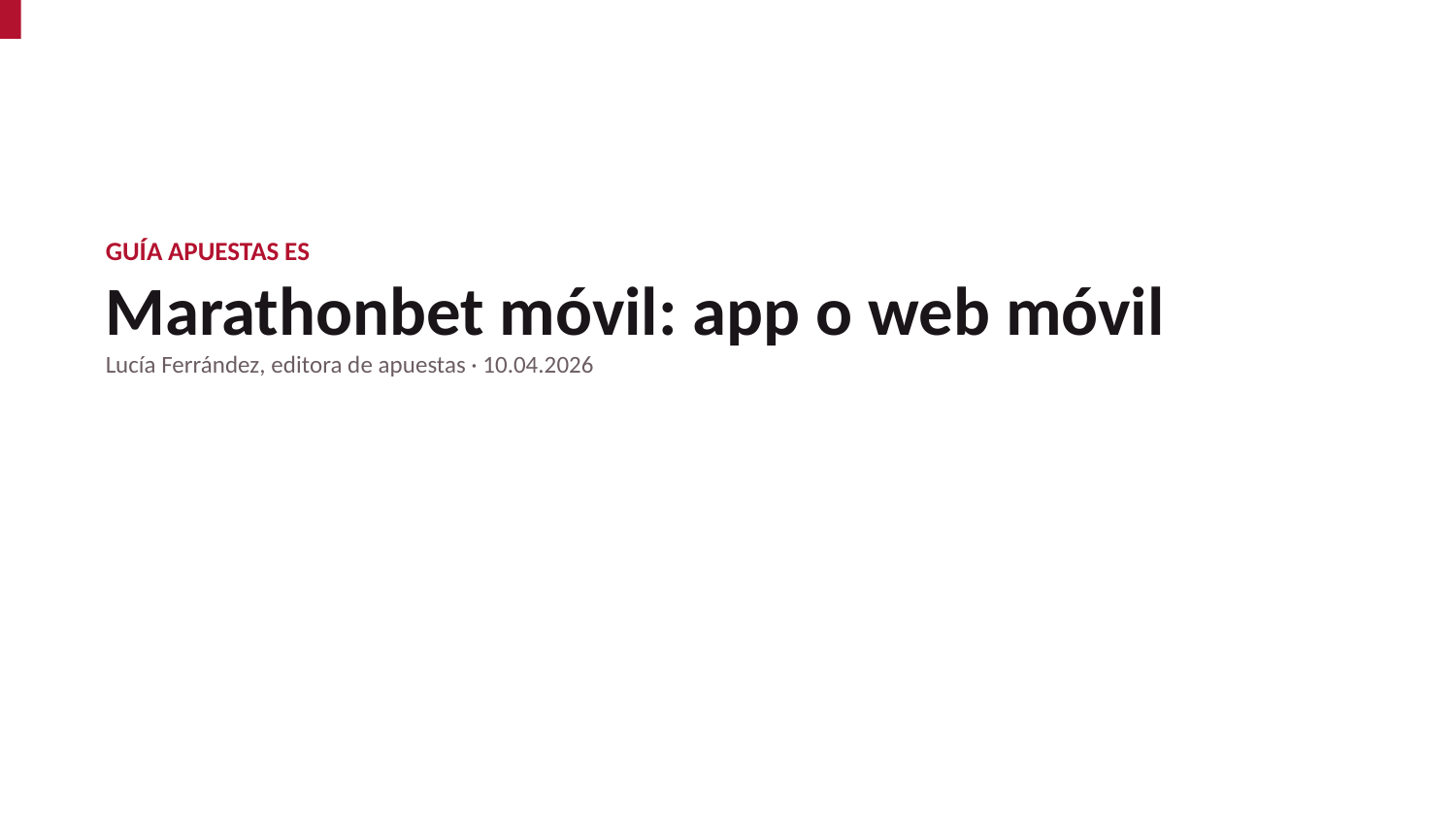

GUÍA APUESTAS ES
Marathonbet móvil: app o web móvil
Lucía Ferrández, editora de apuestas · 10.04.2026